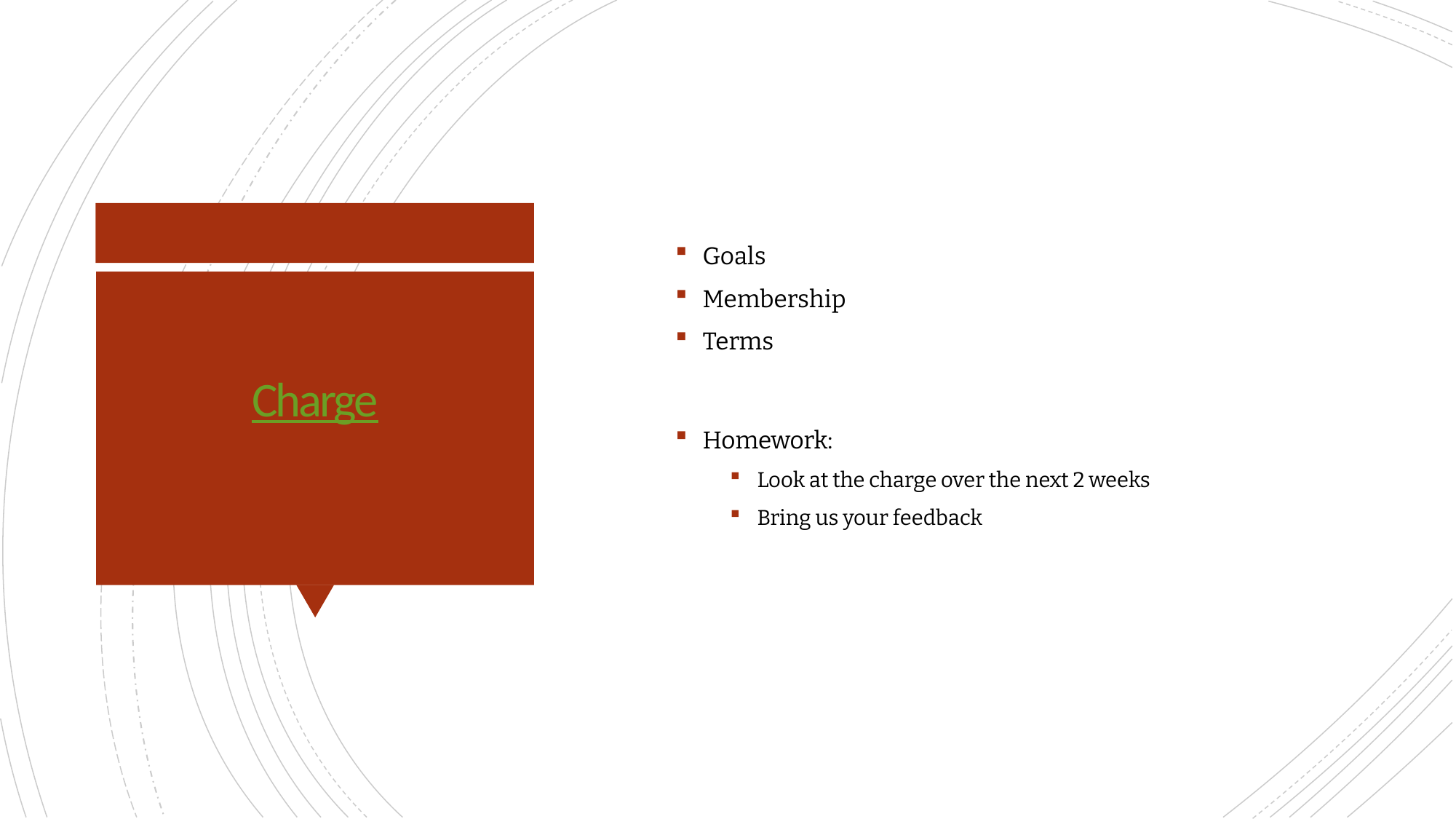

Goals
Membership
Terms

Homework:
Look at the charge over the next 2 weeks
Bring us your feedback

# Charge